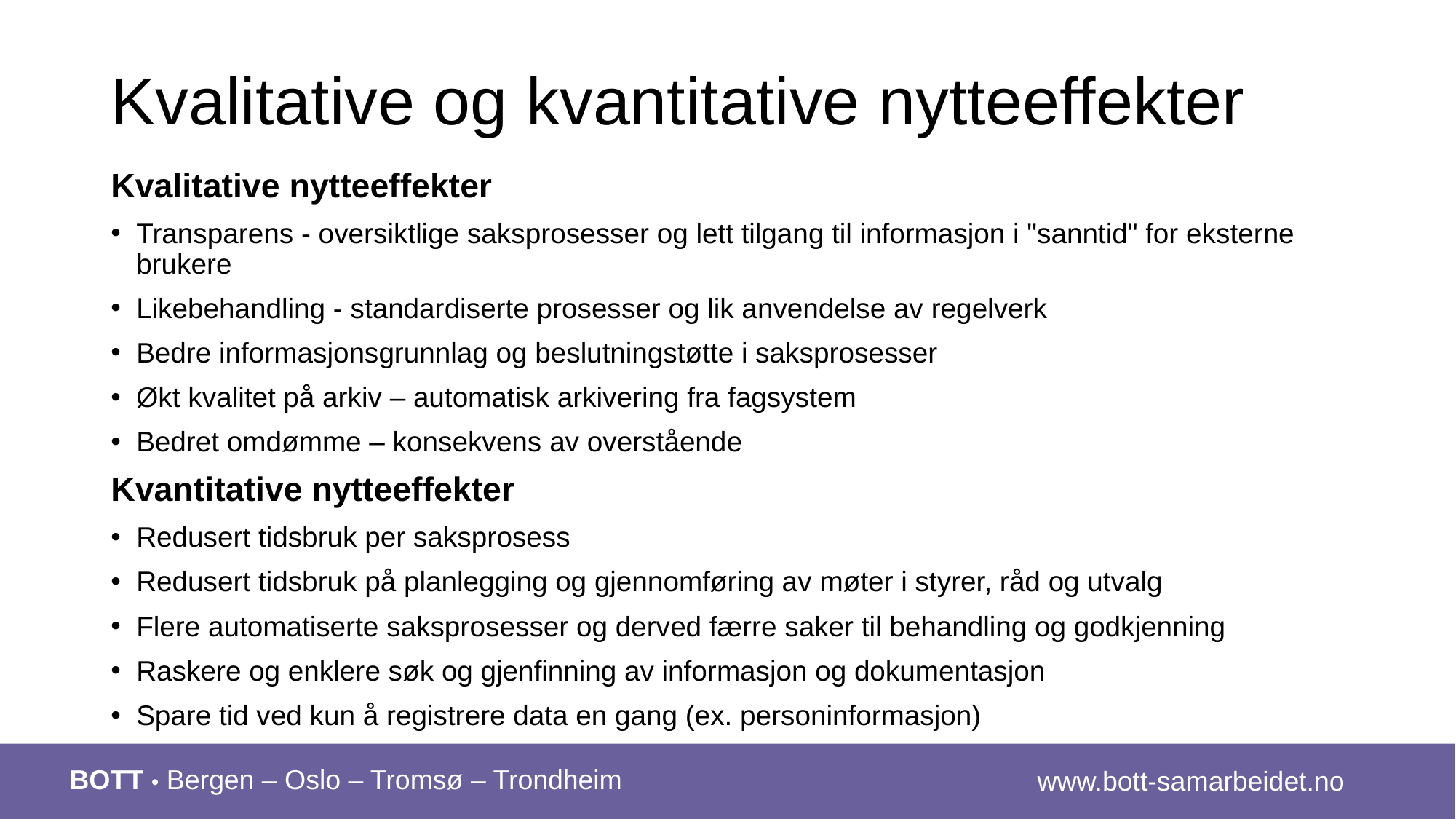

# Kvalitative og kvantitative nytteeffekter
Kvalitative nytteeffekter
Transparens - oversiktlige saksprosesser og lett tilgang til informasjon i "sanntid" for eksterne brukere
Likebehandling - standardiserte prosesser og lik anvendelse av regelverk
Bedre informasjonsgrunnlag og beslutningstøtte i saksprosesser
Økt kvalitet på arkiv – automatisk arkivering fra fagsystem
Bedret omdømme – konsekvens av overstående
Kvantitative nytteeffekter
Redusert tidsbruk per saksprosess
Redusert tidsbruk på planlegging og gjennomføring av møter i styrer, råd og utvalg
Flere automatiserte saksprosesser og derved færre saker til behandling og godkjenning
Raskere og enklere søk og gjenfinning av informasjon og dokumentasjon
Spare tid ved kun å registrere data en gang (ex. personinformasjon)